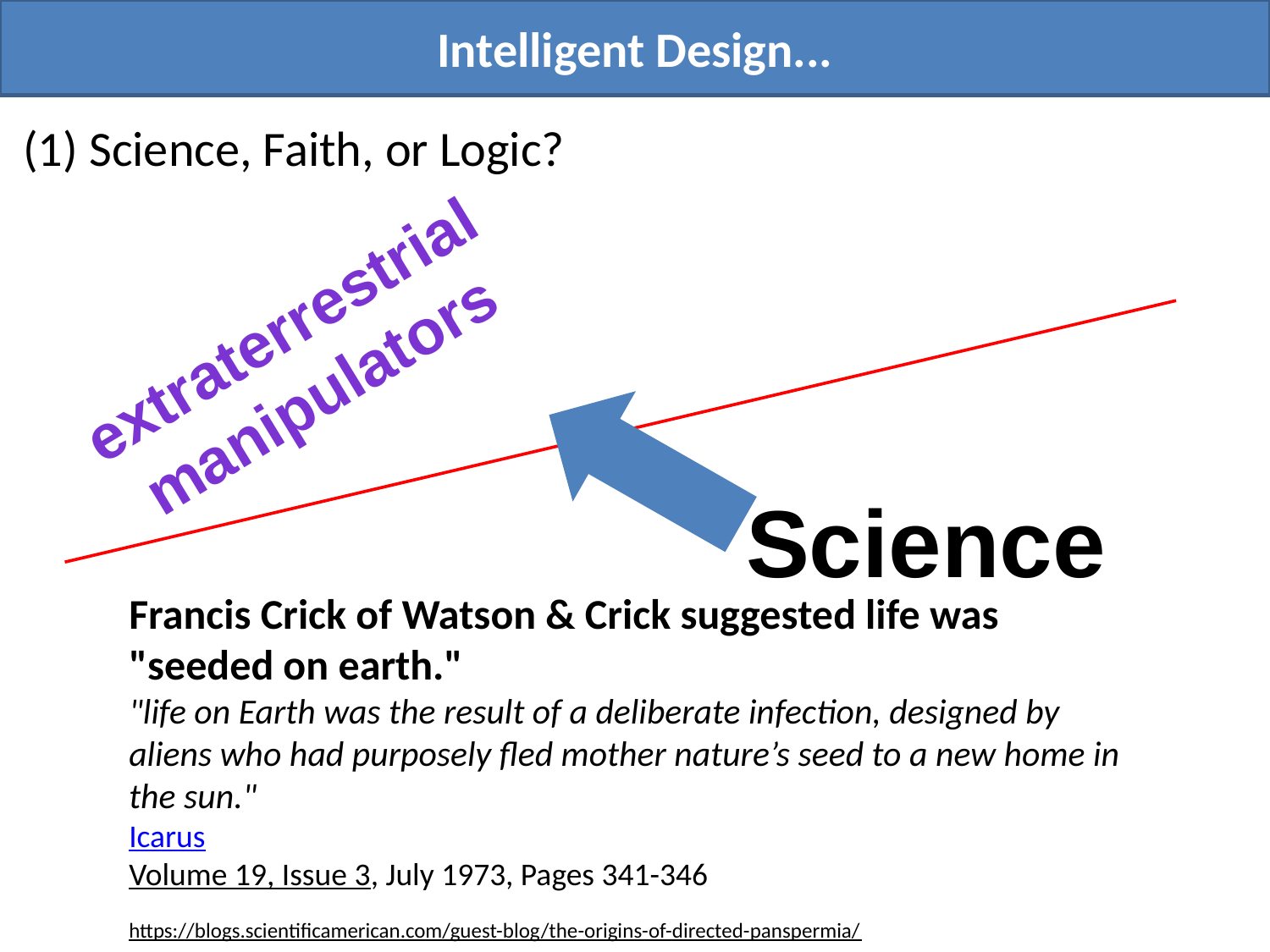

Intelligent Design...
(1) Science, Faith, or Logic?
extraterrestrial manipulators

Science
Francis Crick of Watson & Crick suggested life was "seeded on earth."
"life on Earth was the result of a deliberate infection, designed by aliens who had purposely fled mother nature’s seed to a new home in the sun."
Icarus
Volume 19, Issue 3, July 1973, Pages 341-346

https://blogs.scientificamerican.com/guest-blog/the-origins-of-directed-panspermia/